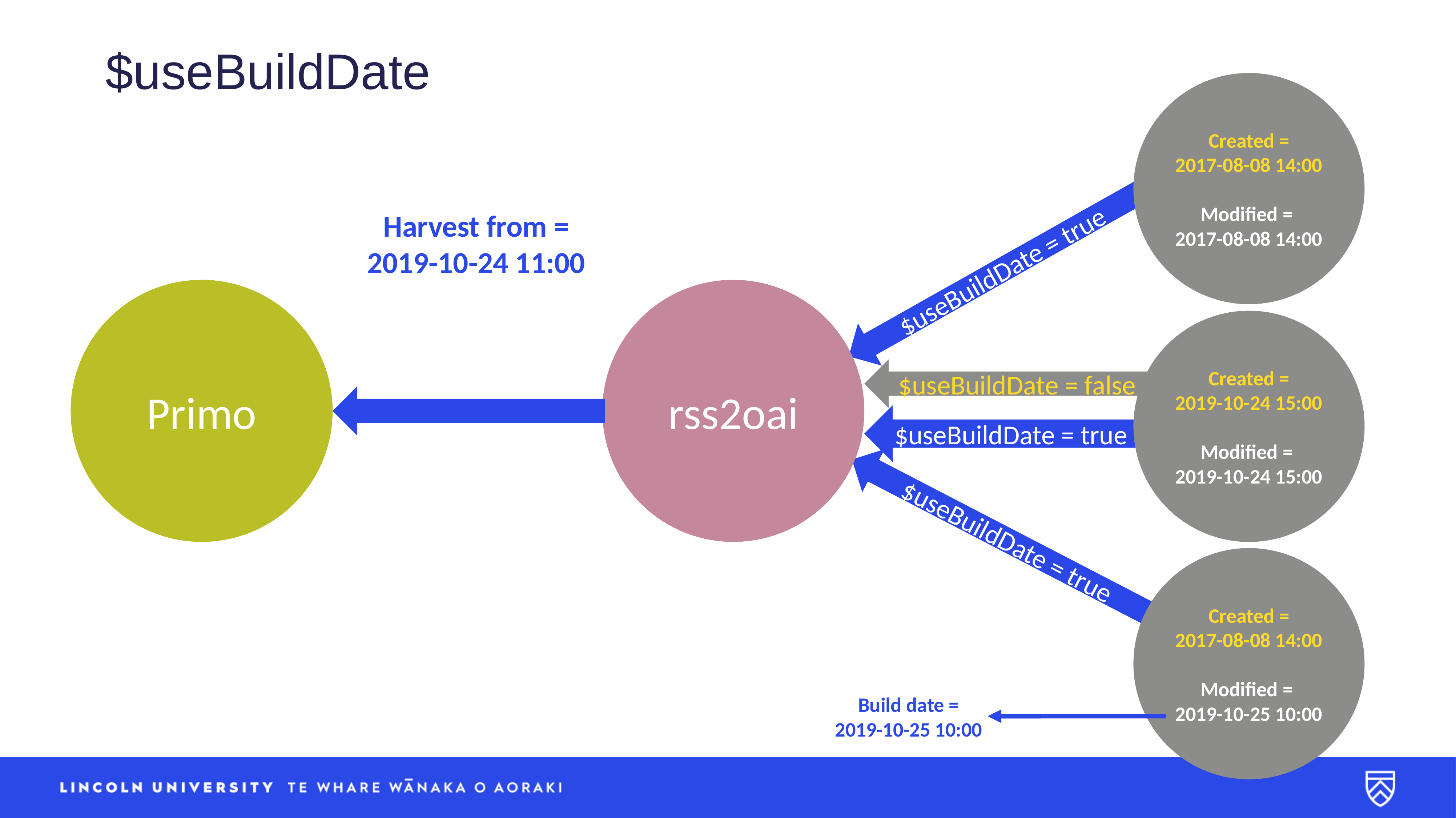

# $useBuildDate
Created =
2017-08-08 14:00

Modified =
2017-08-08 14:00
Harvest from =
2019-10-24 11:00
$useBuildDate = true
Primo
rss2oai
Created =
2019-10-24 15:00

Modified =
2019-10-24 15:00
$useBuildDate = false

$useBuildDate = true
$useBuildDate = true
Created =
2017-08-08 14:00

Modified =
2019-10-25 10:00
Build date =
2019-10-25 10:00